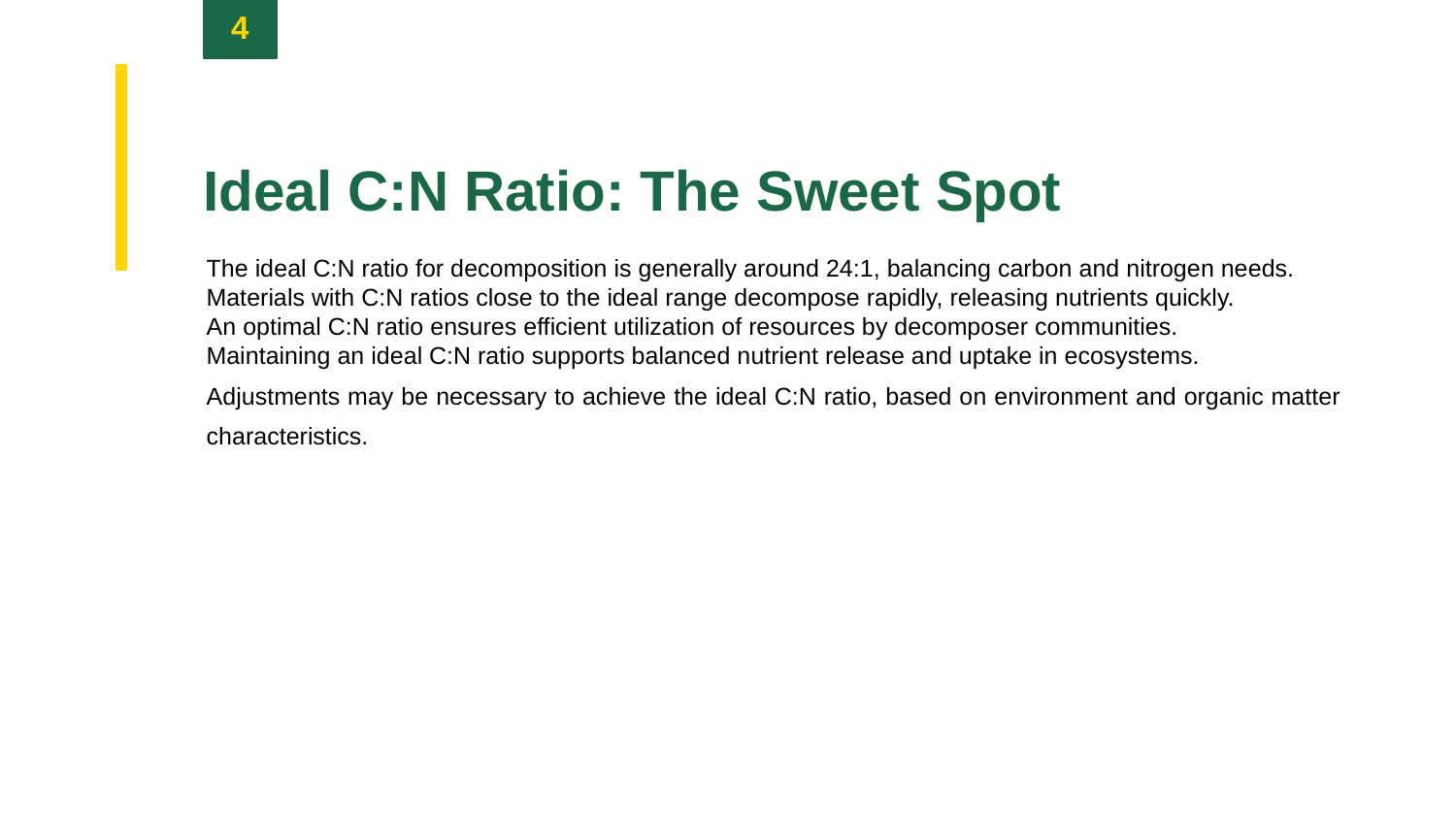

4

Ideal C:N Ratio: The Sweet Spot
The ideal C:N ratio for decomposition is generally around 24:1, balancing carbon and nitrogen needs.
Materials with C:N ratios close to the ideal range decompose rapidly, releasing nutrients quickly.
An optimal C:N ratio ensures efficient utilization of resources by decomposer communities.
Maintaining an ideal C:N ratio supports balanced nutrient release and uptake in ecosystems.
Adjustments may be necessary to achieve the ideal C:N ratio, based on environment and organic matter characteristics.